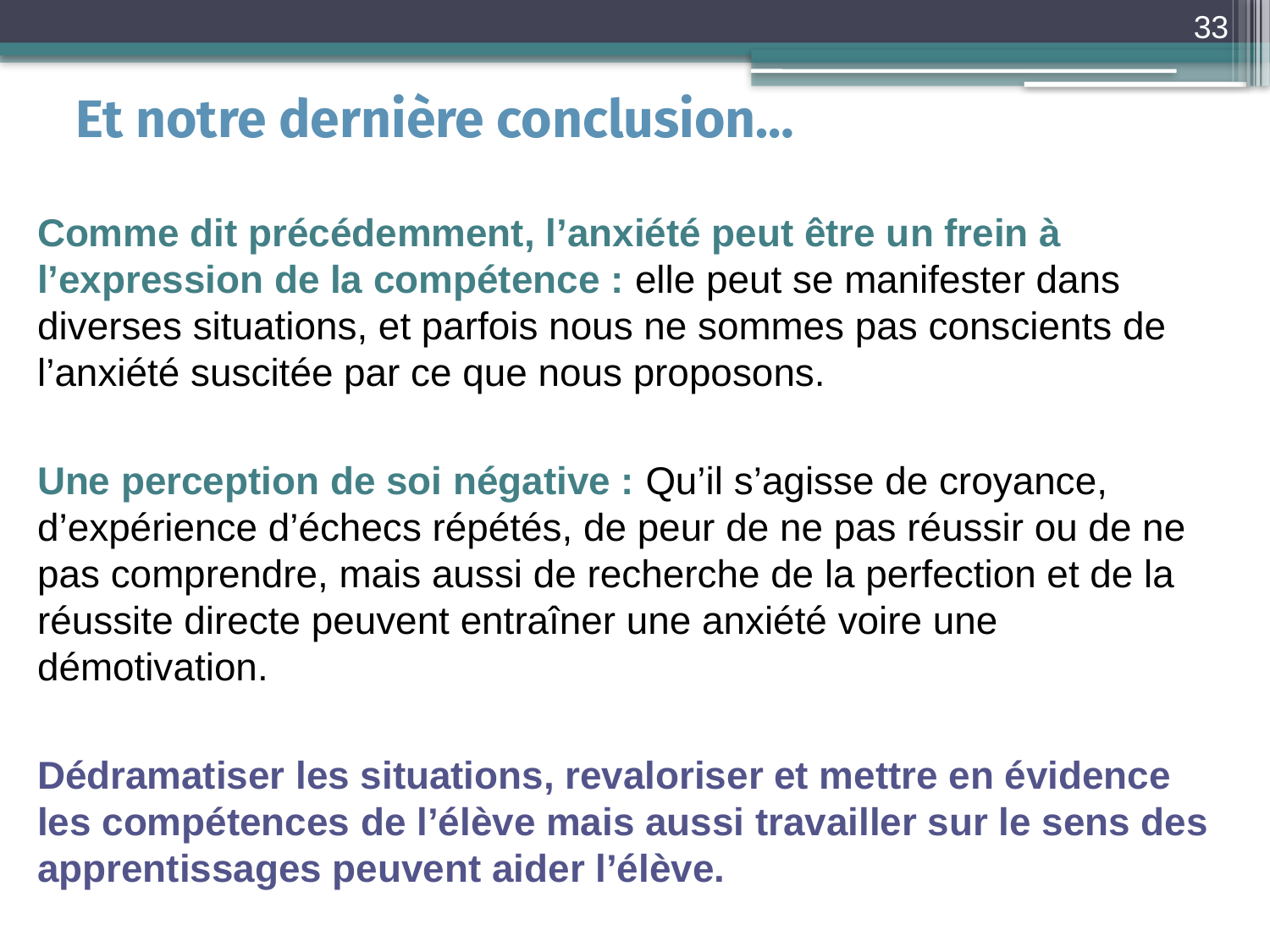

33
Et notre dernière conclusion…
Comme dit précédemment, l’anxiété peut être un frein à l’expression de la compétence : elle peut se manifester dans diverses situations, et parfois nous ne sommes pas conscients de l’anxiété suscitée par ce que nous proposons.

Une perception de soi négative : Qu’il s’agisse de croyance, d’expérience d’échecs répétés, de peur de ne pas réussir ou de ne pas comprendre, mais aussi de recherche de la perfection et de la réussite directe peuvent entraîner une anxiété voire une démotivation.

Dédramatiser les situations, revaloriser et mettre en évidence les compétences de l’élève mais aussi travailler sur le sens des apprentissages peuvent aider l’élève.